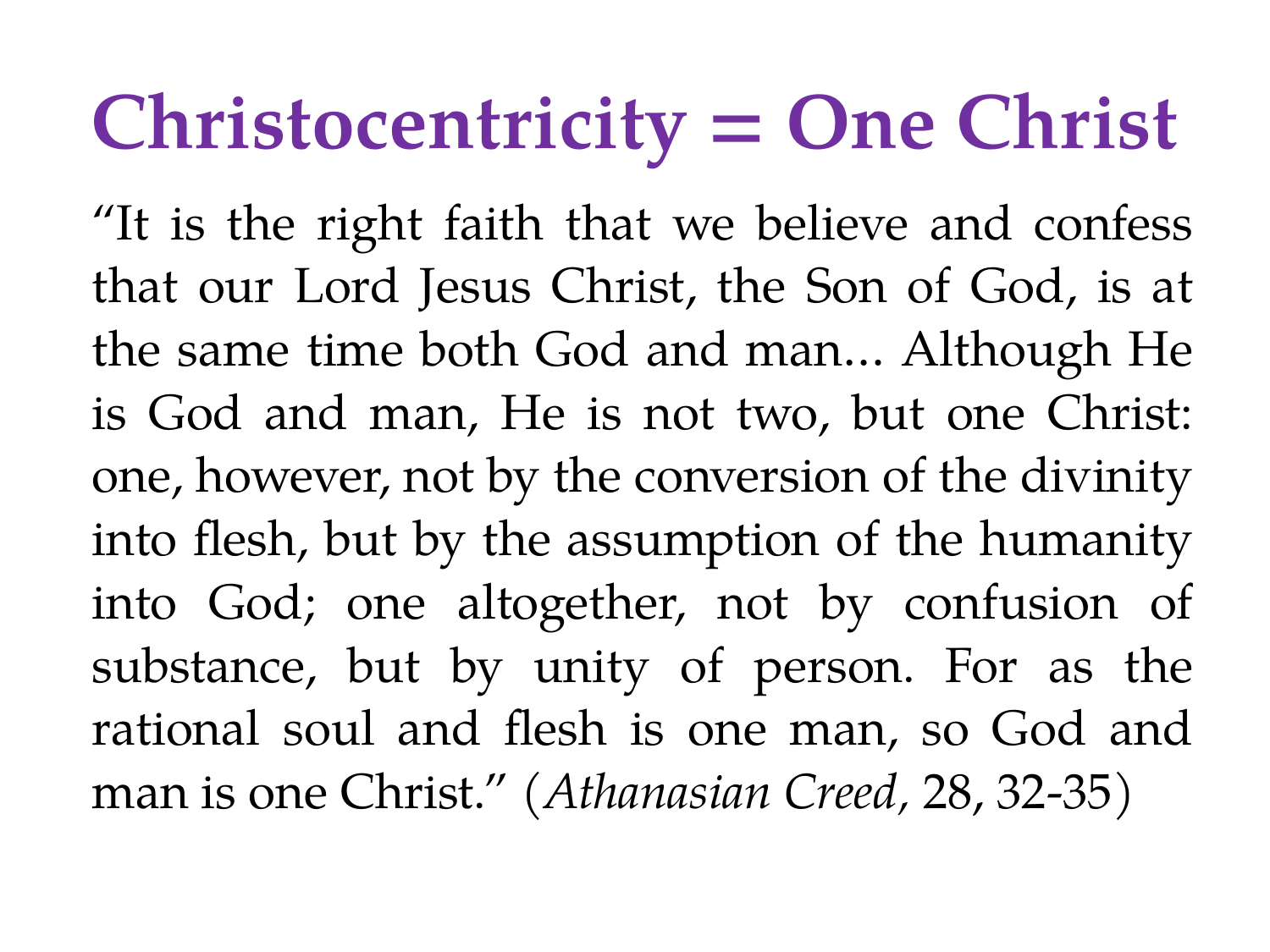

# Christocentricity = One Christ
“It is the right faith that we believe and confess that our Lord Jesus Christ, the Son of God, is at the same time both God and man… Although He is God and man, He is not two, but one Christ: one, however, not by the conversion of the divinity into flesh, but by the assumption of the humanity into God; one altogether, not by confusion of substance, but by unity of person. For as the rational soul and flesh is one man, so God and man is one Christ.” (Athanasian Creed, 28, 32-35)